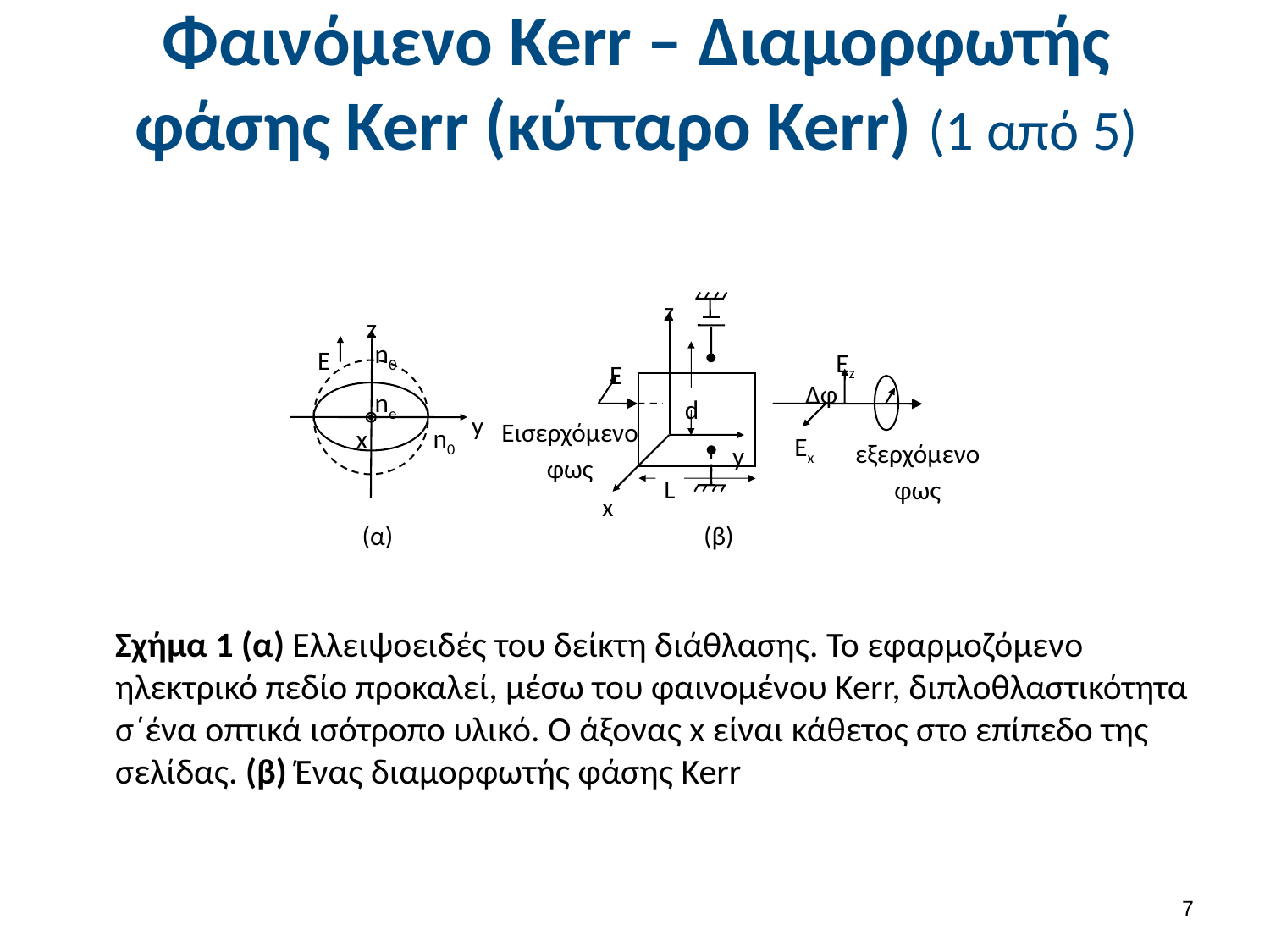

# Φαινόμενο Kerr – Διαμορφωτής φάσης Kerr (κύτταρο Kerr) (1 από 5)
z
z

n0
E
Ez

E
Δφ

ne

d
y
Εισερχόμενο φως

n0
x
Ex
εξερχόμενοφως
y

L
x
(α)
(β)
Σχήμα 1 (α) Ελλειψοειδές του δείκτη διάθλασης. Το εφαρμοζόμενο ηλεκτρικό πεδίο προκαλεί, μέσω του φαινομένου Kerr, διπλοθλαστικότητα σ΄ένα οπτικά ισότροπο υλικό. Ο άξονας x είναι κάθετος στο επίπεδο της σελίδας. (β) Ένας διαμορφωτής φάσης Kerr
7